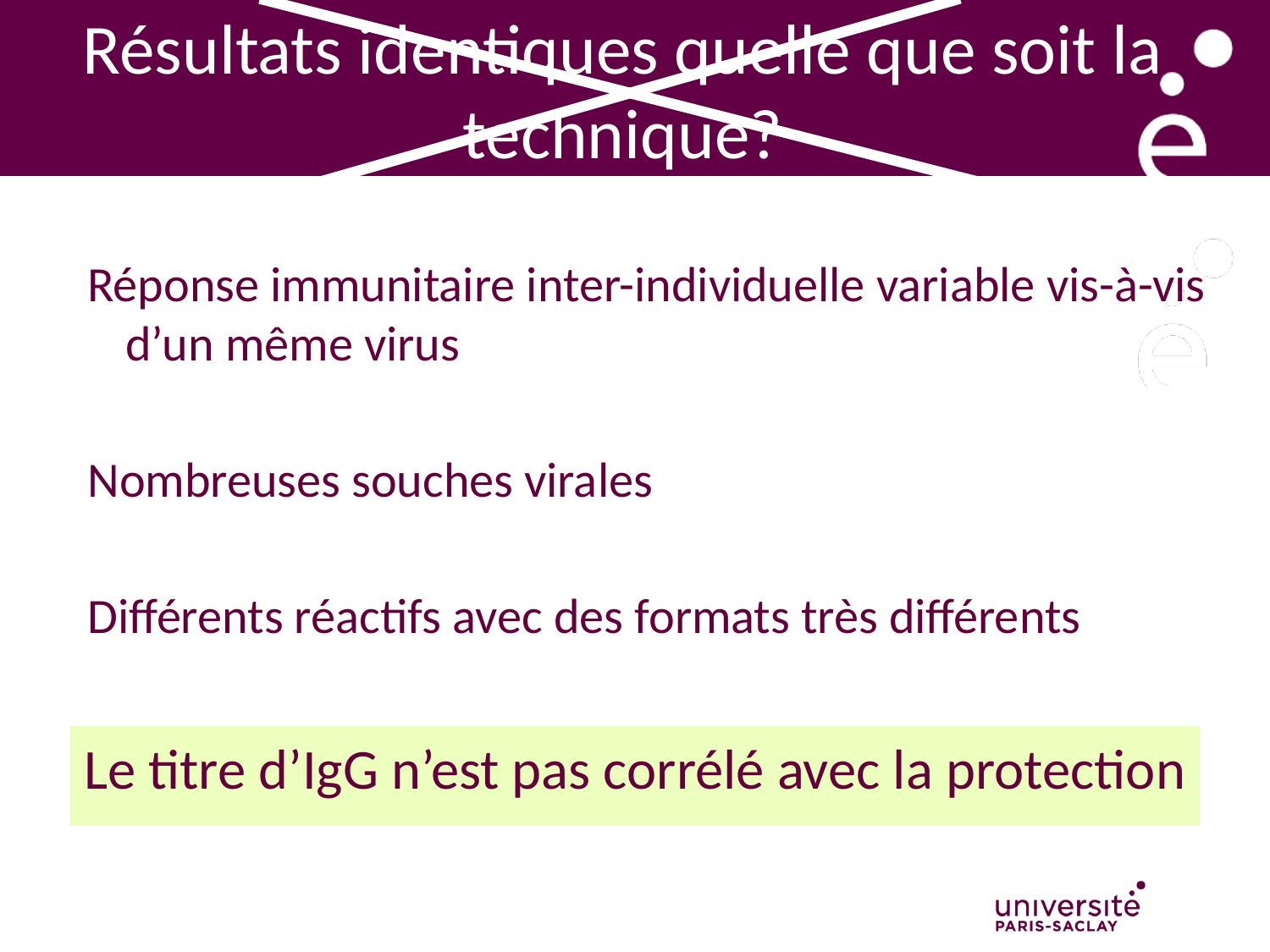

Résultats identiques quelle que soit la technique?
Réponse immunitaire inter-individuelle variable vis-à-vis d’un même virus

Nombreuses souches virales

Différents réactifs avec des formats très différents
Le titre d’IgG n’est pas corrélé avec la protection